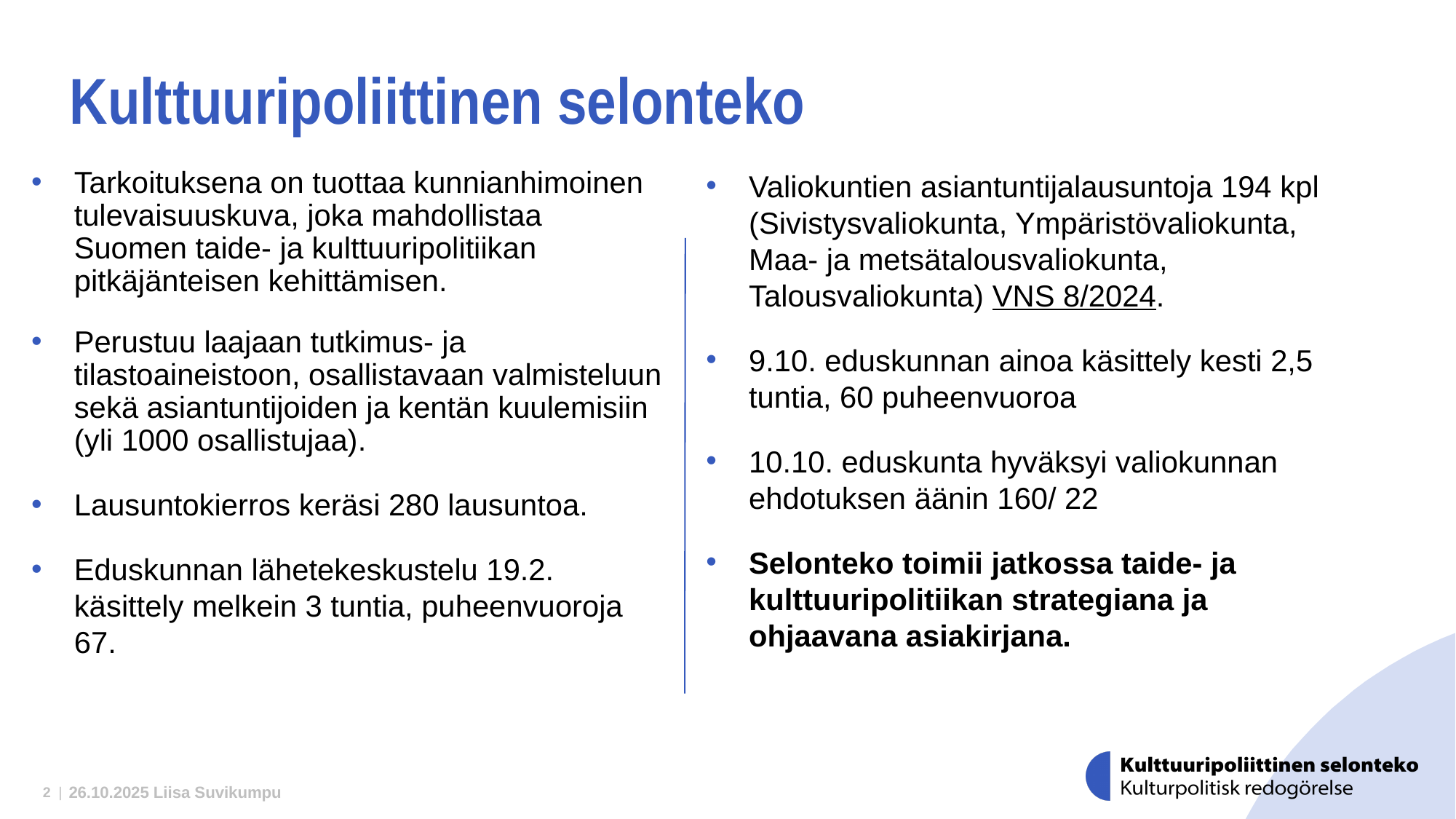

#
Kulttuuripoliittinen selonteko

Tarkoituksena on tuottaa kunnianhimoinen tulevaisuuskuva, joka mahdollistaa Suomen taide- ja kulttuuripolitiikan pitkäjänteisen kehittämisen.
Perustuu laajaan tutkimus- ja tilastoaineistoon, osallistavaan valmisteluun sekä asiantuntijoiden ja kentän kuulemisiin (yli 1000 osallistujaa).
Lausuntokierros keräsi 280 lausuntoa.
Eduskunnan lähetekeskustelu 19.2. käsittely melkein 3 tuntia, puheenvuoroja 67.

Valiokuntien asiantuntijalausuntoja 194 kpl (Sivistysvaliokunta, Ympäristövaliokunta, Maa- ja metsätalousvaliokunta, Talousvaliokunta) VNS 8/2024.
9.10. eduskunnan ainoa käsittely kesti 2,5 tuntia, 60 puheenvuoroa
10.10. eduskunta hyväksyi valiokunnan ehdotuksen äänin 160/ 22
Selonteko toimii jatkossa taide- ja kulttuuripolitiikan strategiana ja ohjaavana asiakirjana.

26.10.2025 Liisa Suvikumpu
2  |